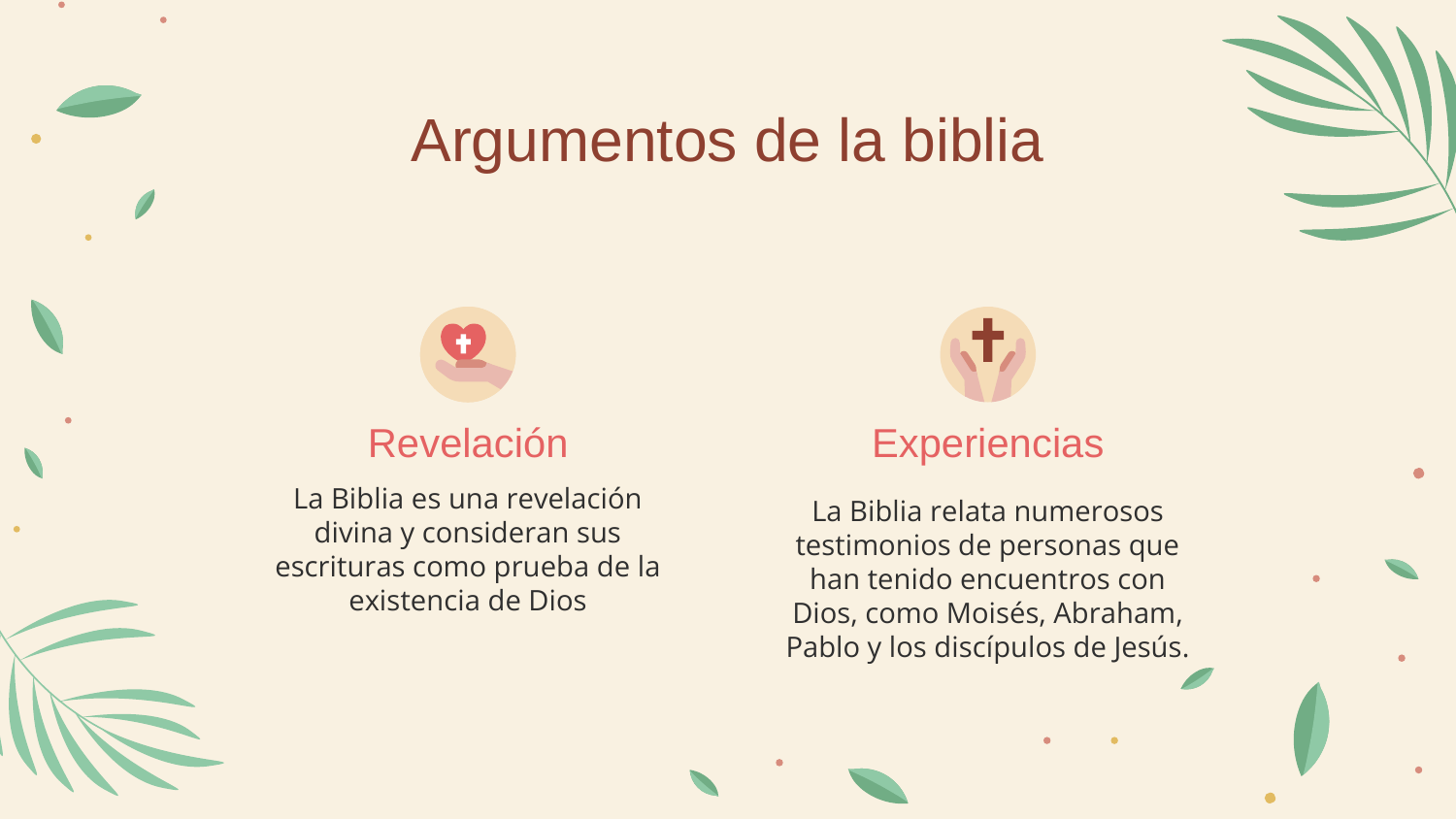

# Argumentos de la biblia

Revelación
Experiencias

La Biblia es una revelación divina y consideran sus escrituras como prueba de la existencia de Dios
La Biblia relata numerosos testimonios de personas que han tenido encuentros con Dios, como Moisés, Abraham, Pablo y los discípulos de Jesús.